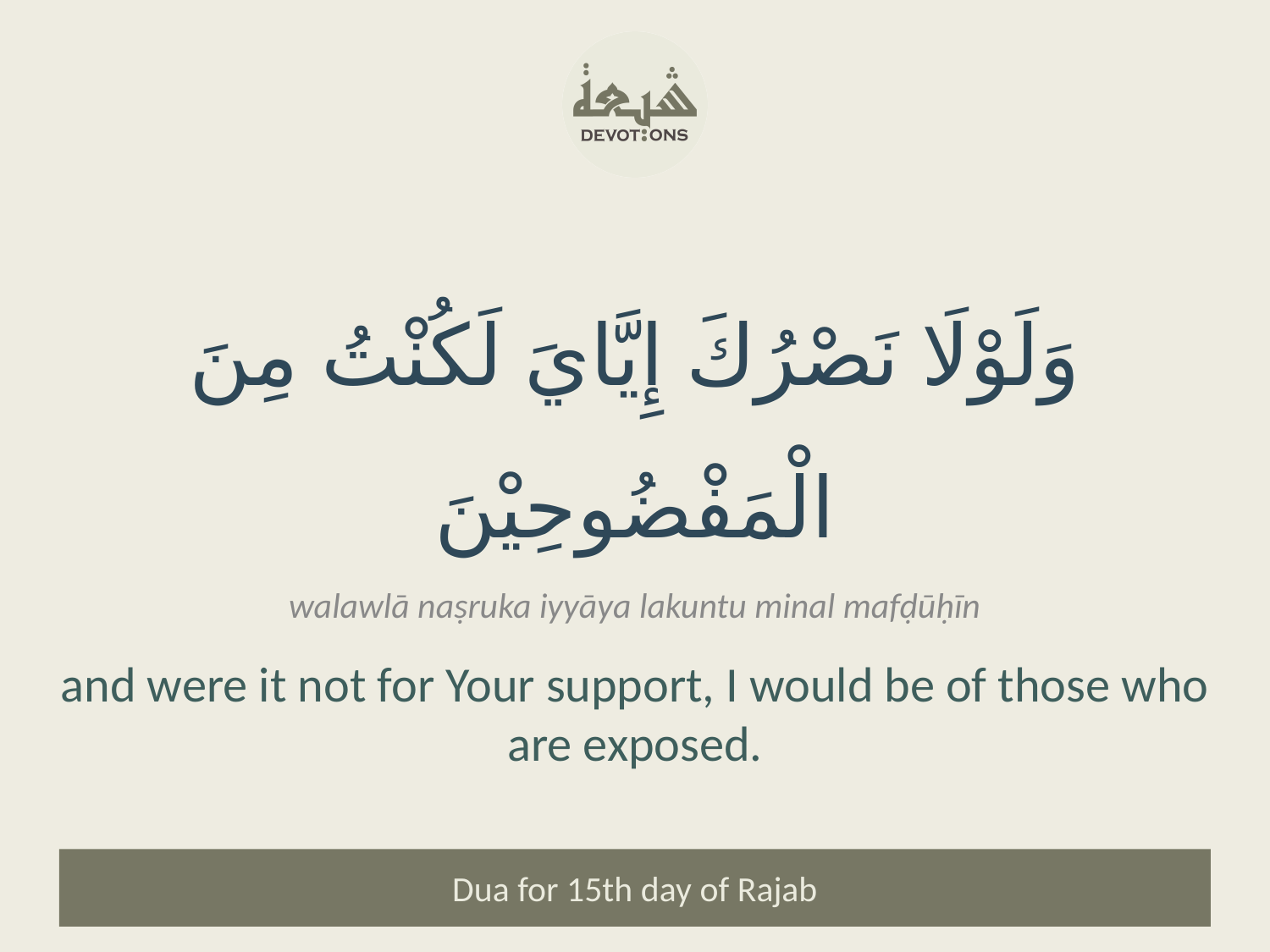

وَلَوْلَا نَصْرُكَ إِيَّايَ لَكُنْتُ مِنَ الْمَفْضُوحِيْنَ
walawlā naṣruka iyyāya lakuntu minal mafḍūḥīn
and were it not for Your support, I would be of those who are exposed.
Dua for 15th day of Rajab